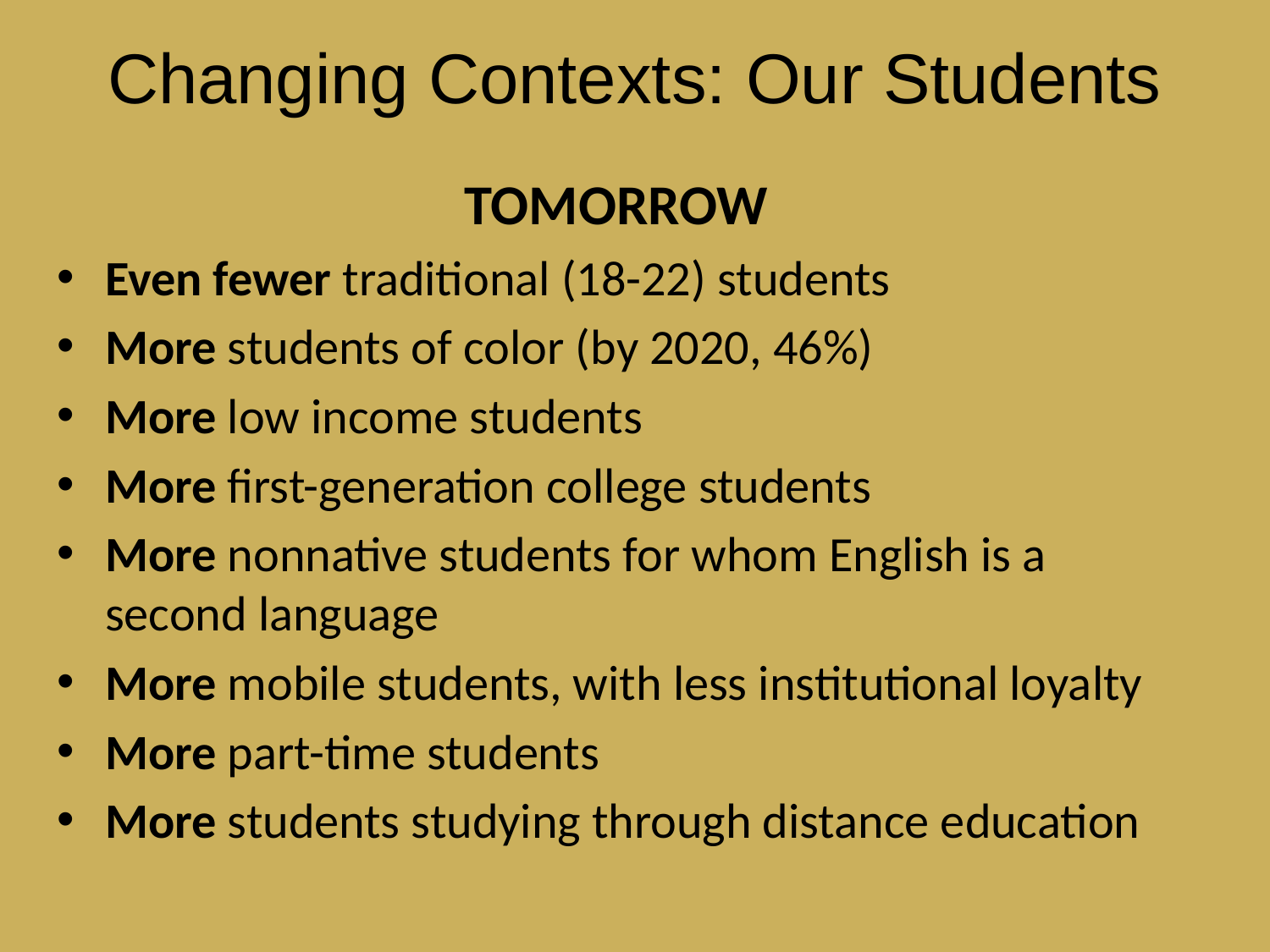

# Changing Contexts: Our Students
TOMORROW
Even fewer traditional (18-22) students
More students of color (by 2020, 46%)
More low income students
More first-generation college students
More nonnative students for whom English is a second language
More mobile students, with less institutional loyalty
More part-time students
More students studying through distance education